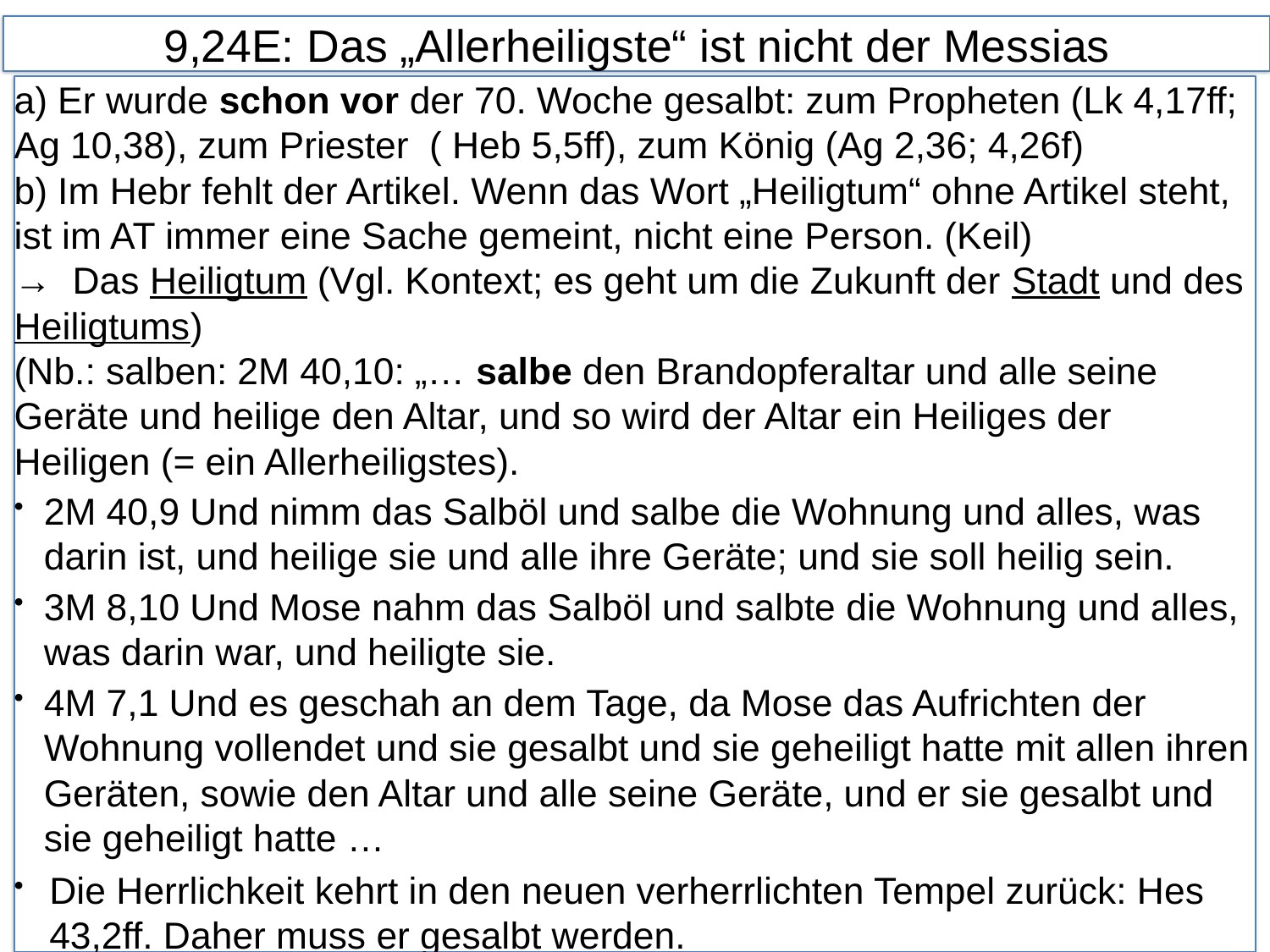

# 9,24E: Das „Allerheiligste“ ist nicht der Messias
a) Er wurde schon vor der 70. Woche gesalbt: zum Propheten (Lk 4,17ff; Ag 10,38), zum Priester  ( Heb 5,5ff), zum König (Ag 2,36; 4,26f)
b) Im Hebr fehlt der Artikel. Wenn das Wort „Heiligtum“ ohne Artikel steht, ist im AT immer eine Sache gemeint, nicht eine Person. (Keil)
→  Das Heiligtum (Vgl. Kontext; es geht um die Zukunft der Stadt und des Heiligtums)
(Nb.: salben: 2M 40,10: „… salbe den Brandopferaltar und alle seine Geräte und heilige den Altar, und so wird der Altar ein Heiliges der Heiligen (= ein Allerheiligstes).
2M 40,9 Und nimm das Salböl und salbe die Wohnung und alles, was darin ist, und heilige sie und alle ihre Geräte; und sie soll heilig sein.
3M 8,10 Und Mose nahm das Salböl und salbte die Wohnung und alles, was darin war, und heiligte sie.
4M 7,1 Und es geschah an dem Tage, da Mose das Aufrichten der Wohnung vollendet und sie gesalbt und sie geheiligt hatte mit allen ihren Geräten, sowie den Altar und alle seine Geräte, und er sie gesalbt und sie geheiligt hatte …
Die Herrlichkeit kehrt in den neuen verherrlichten Tempel zurück: Hes 43,2ff. Daher muss er gesalbt werden.